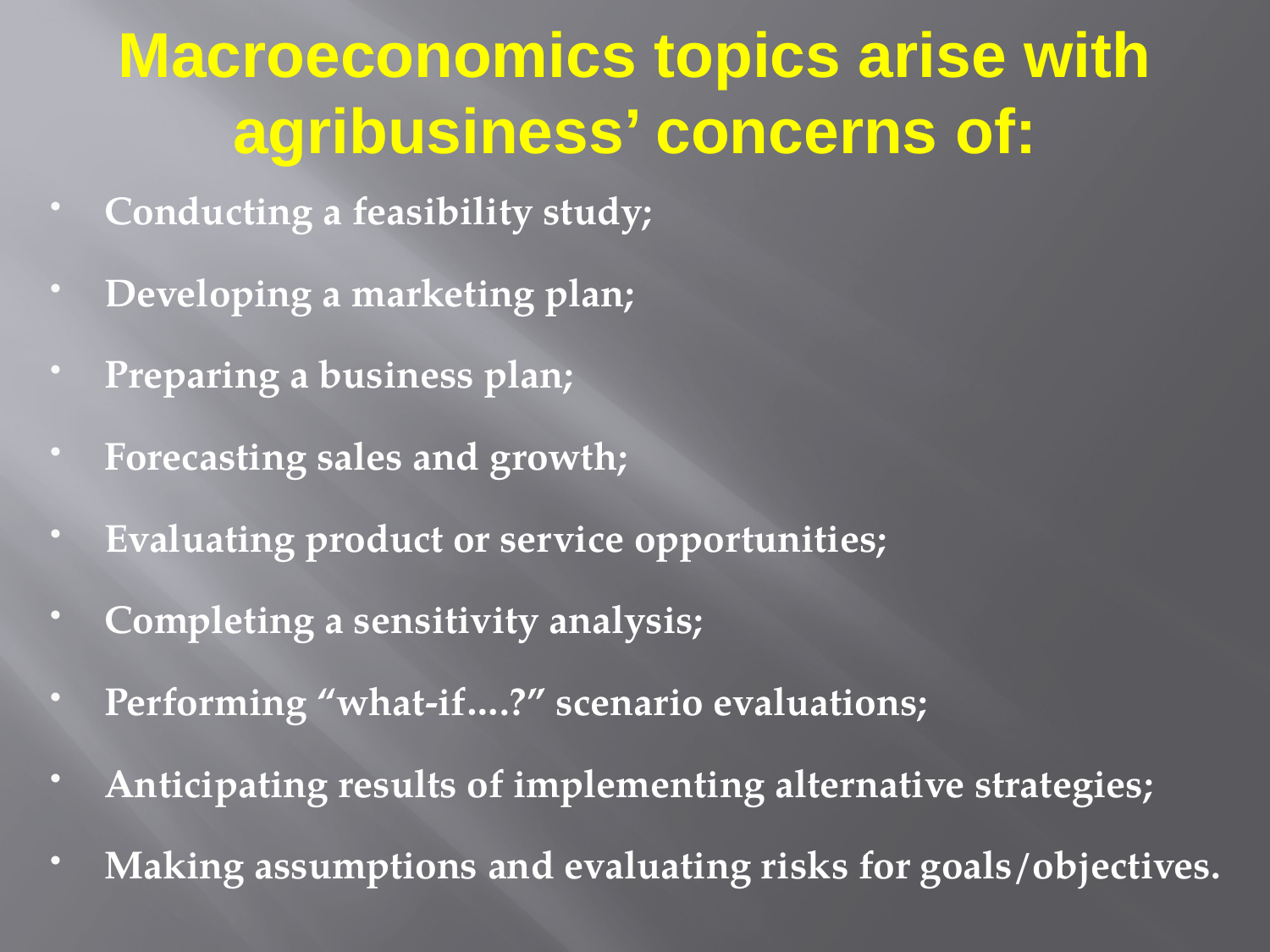

# Macroeconomics topics arise with agribusiness’ concerns of:
Conducting a feasibility study;

Developing a marketing plan;

Preparing a business plan;

Forecasting sales and growth;

Evaluating product or service opportunities;

Completing a sensitivity analysis;

Performing “what-if….?” scenario evaluations;

Anticipating results of implementing alternative strategies;

Making assumptions and evaluating risks for goals/objectives.